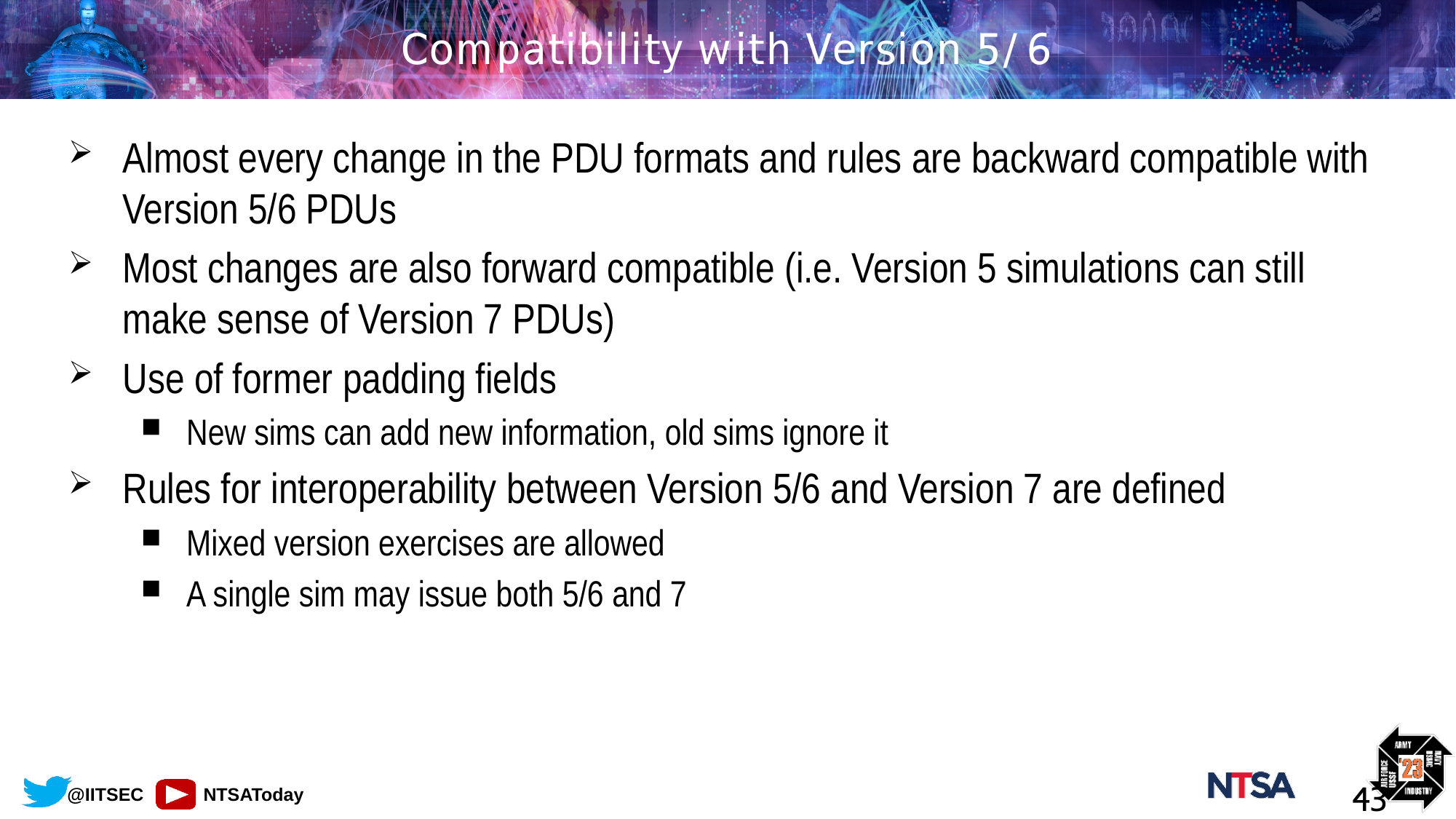

# Compatibility with Version 5/6
Almost every change in the PDU formats and rules are backward compatible with Version 5/6 PDUs
Most changes are also forward compatible (i.e. Version 5 simulations can still make sense of Version 7 PDUs)
Use of former padding fields
New sims can add new information, old sims ignore it
Rules for interoperability between Version 5/6 and Version 7 are defined
Mixed version exercises are allowed
A single sim may issue both 5/6 and 7
43